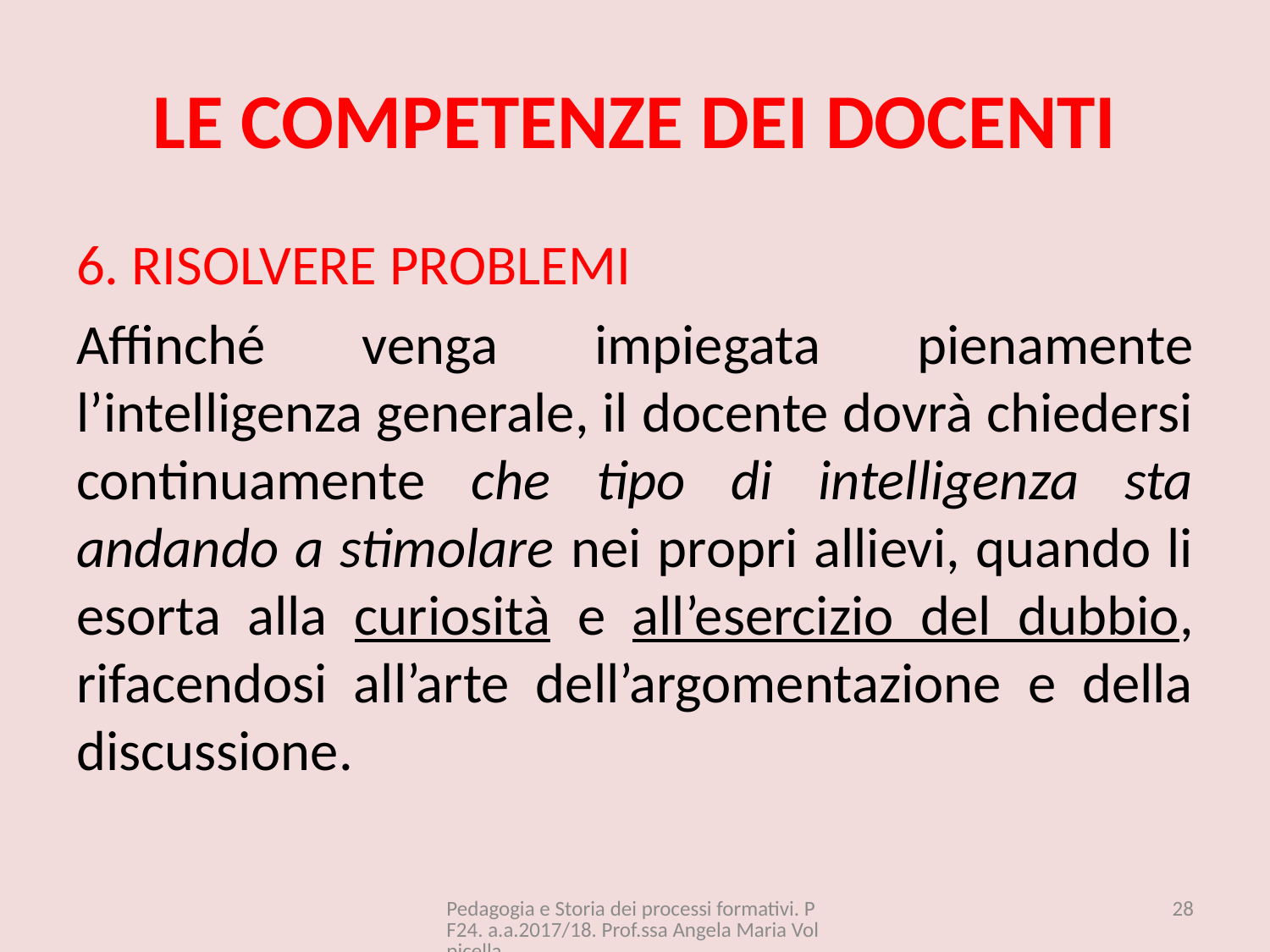

# LE COMPETENZE DEI DOCENTI
6. RISOLVERE PROBLEMI
Affinché venga impiegata pienamente l’intelligenza generale, il docente dovrà chiedersi continuamente che tipo di intelligenza sta andando a stimolare nei propri allievi, quando li esorta alla curiosità e all’esercizio del dubbio, rifacendosi all’arte dell’argomentazione e della discussione.
Pedagogia e Storia dei processi formativi. PF24. a.a.2017/18. Prof.ssa Angela Maria Volpicella
28